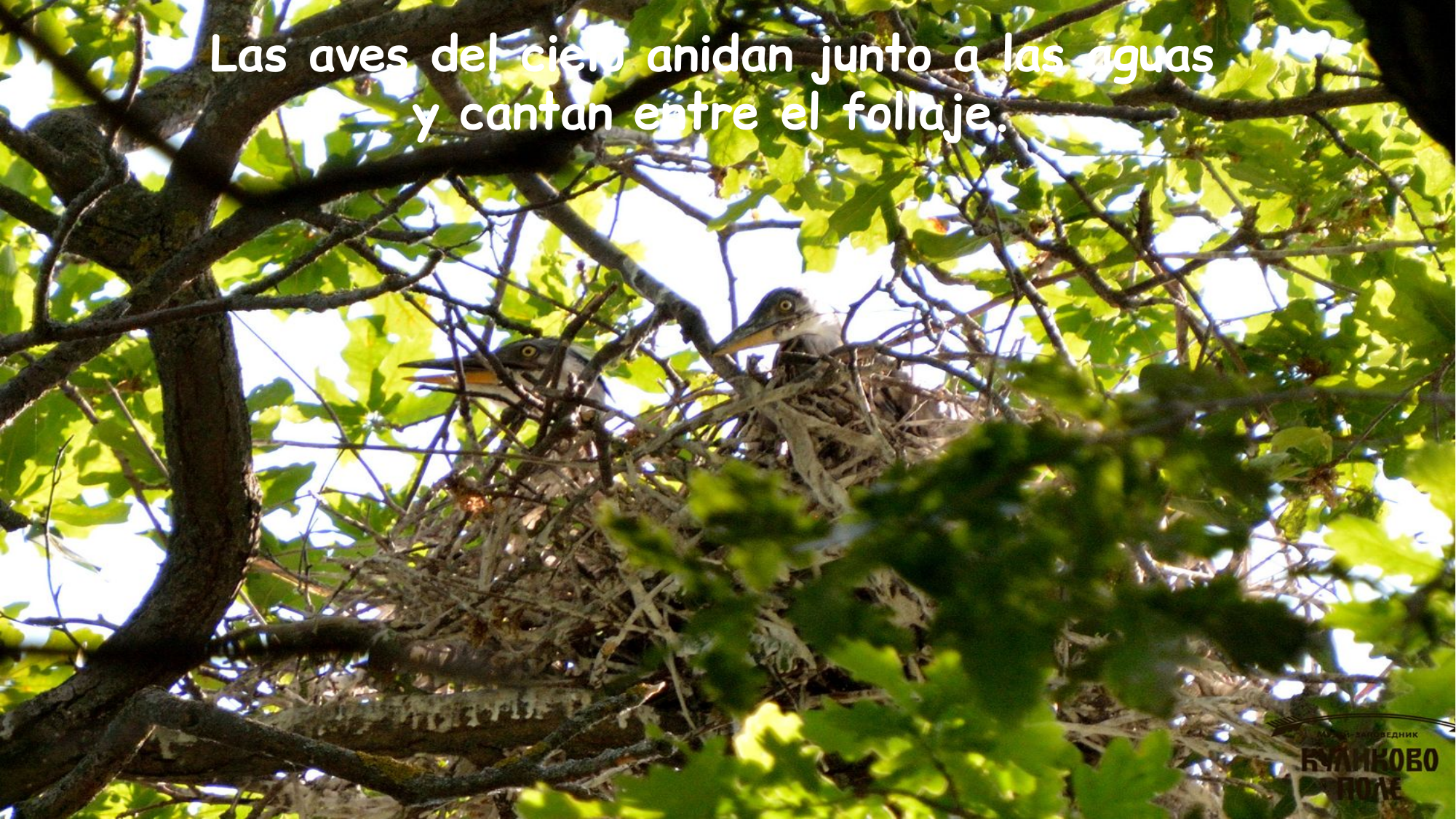

Las aves del cielo anidan junto a las aguas y cantan entre el follaje.